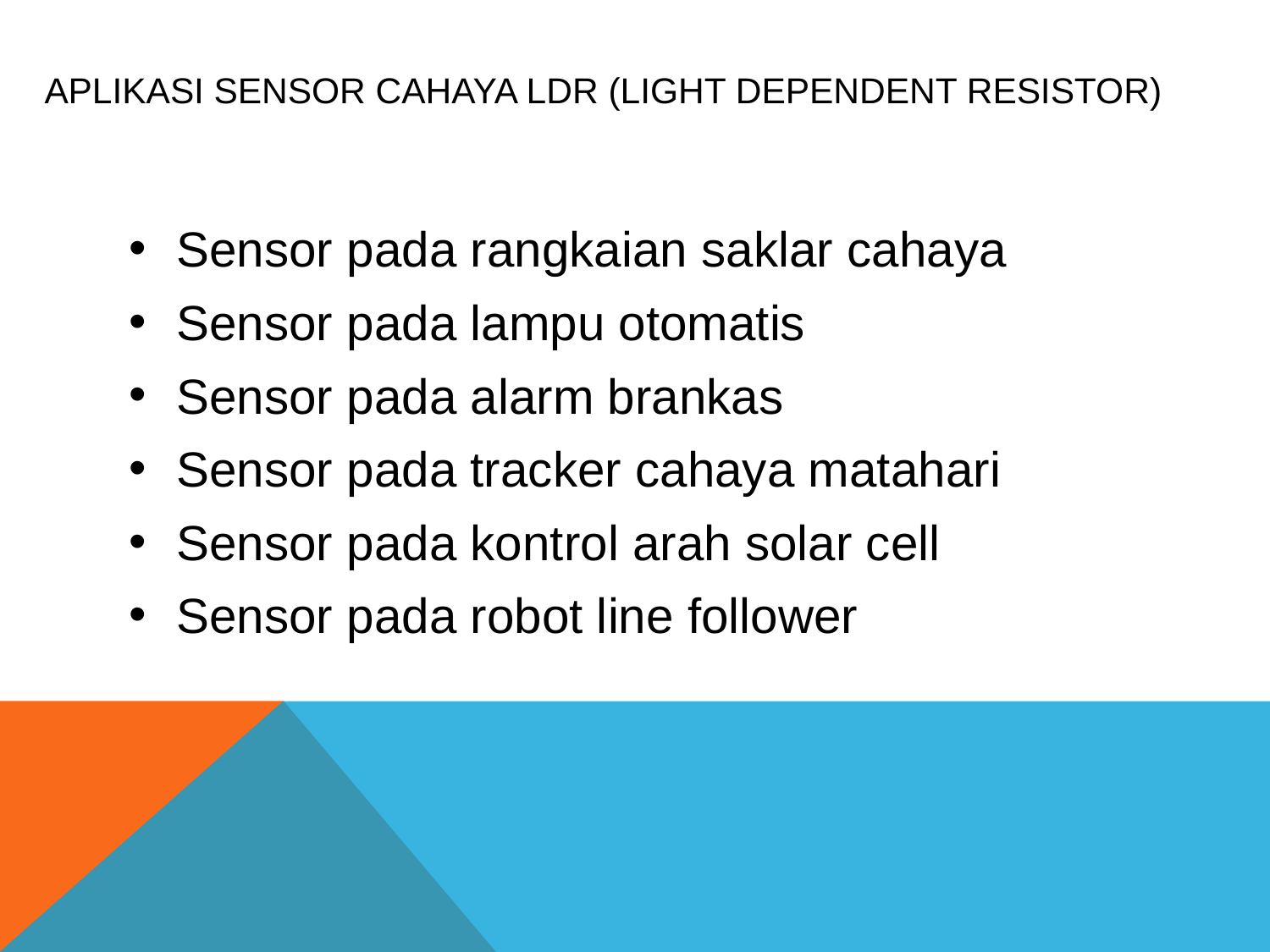

# Aplikasi Sensor Cahaya LDR (Light Dependent Resistor)
Sensor pada rangkaian saklar cahaya
Sensor pada lampu otomatis
Sensor pada alarm brankas
Sensor pada tracker cahaya matahari
Sensor pada kontrol arah solar cell
Sensor pada robot line follower